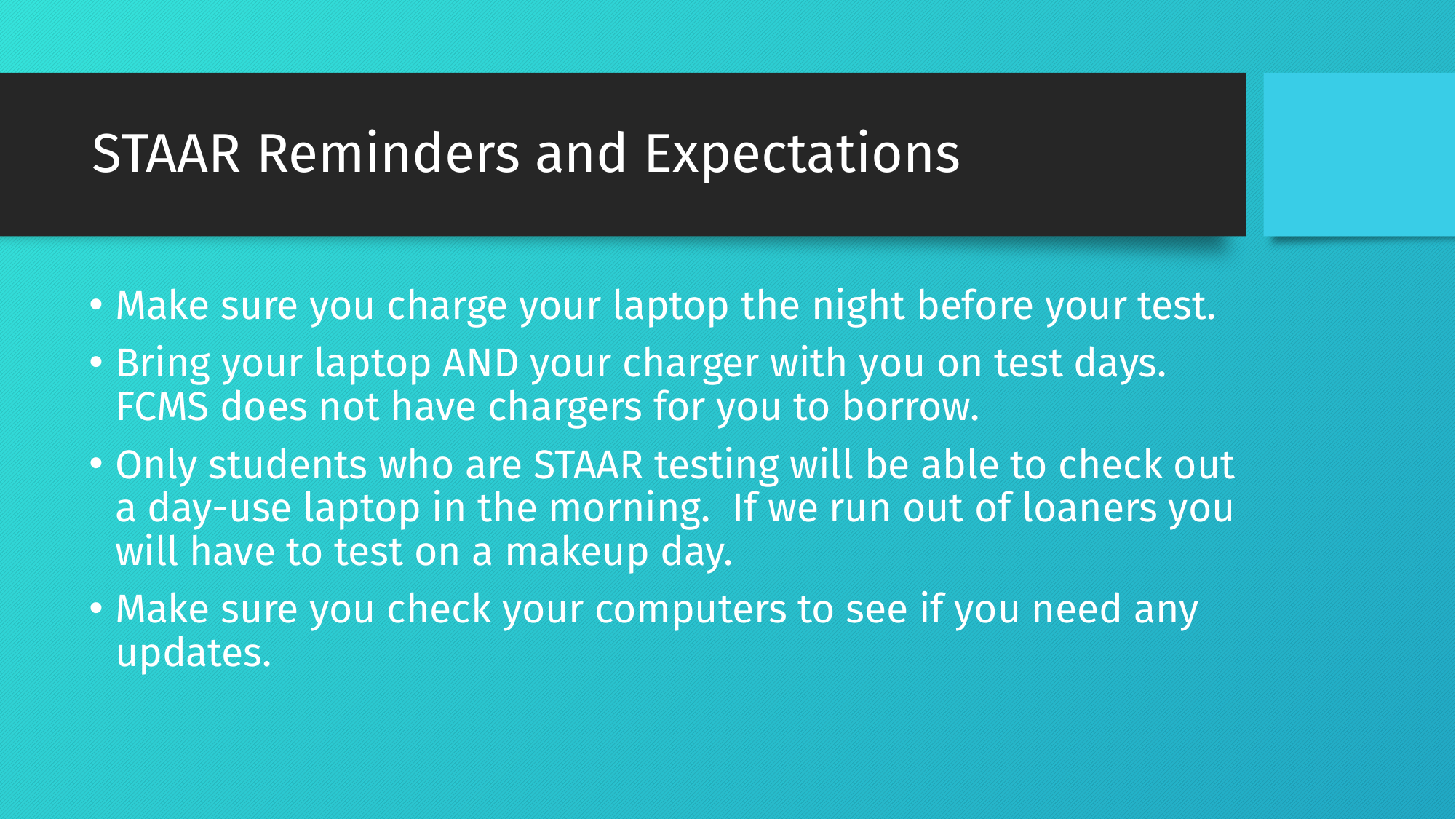

# STAAR Reminders and Expectations
Make sure you charge your laptop the night before your test.
Bring your laptop AND your charger with you on test days.  FCMS does not have chargers for you to borrow.
Only students who are STAAR testing will be able to check out a day-use laptop in the morning.  If we run out of loaners you will have to test on a makeup day.
Make sure you check your computers to see if you need any updates.